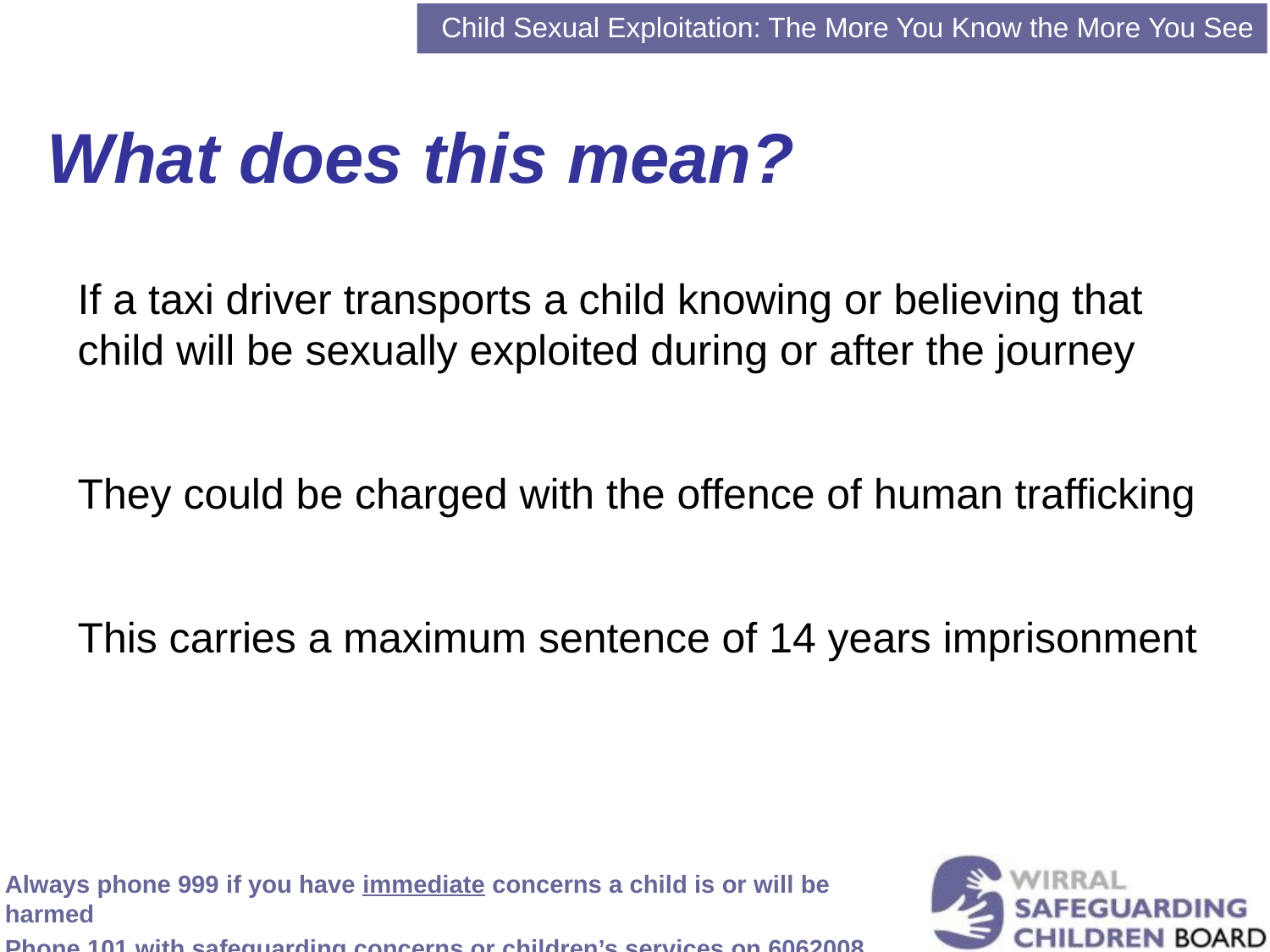

Child Sexual Exploitation: The More You Know the More You See
What does this mean?
If a taxi driver transports a child knowing or believing that child will be sexually exploited during or after the journey

They could be charged with the offence of human trafficking

This carries a maximum sentence of 14 years imprisonment
Always phone 999 if you have immediate concerns a child is or will be harmed
Phone 101 with safeguarding concerns or children’s services on 6062008